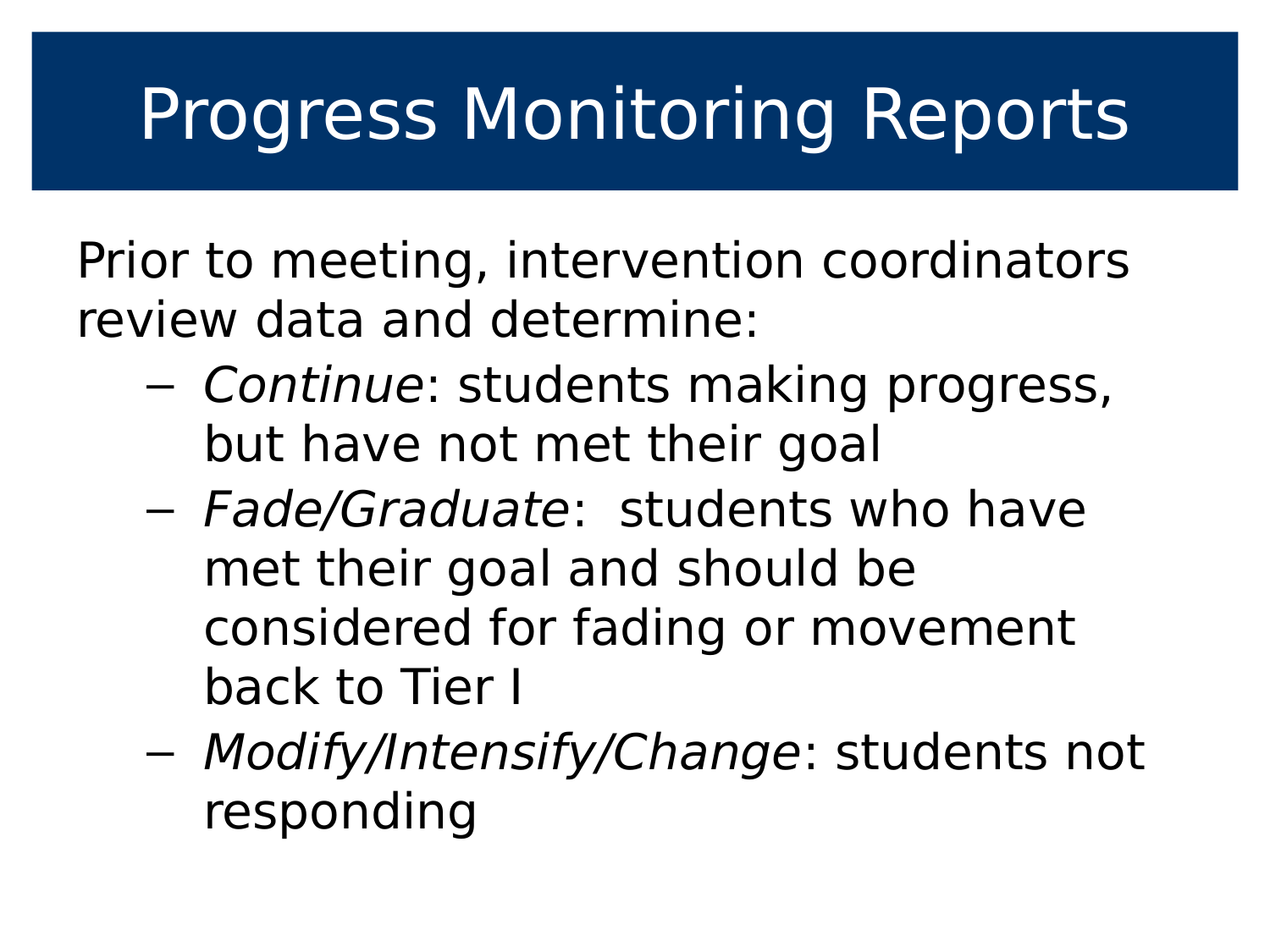

# Progress Monitoring Reports
Prior to meeting, intervention coordinators review data and determine:
Continue: students making progress, but have not met their goal
Fade/Graduate:  students who have met their goal and should be considered for fading or movement back to Tier I
Modify/Intensify/Change: students not responding